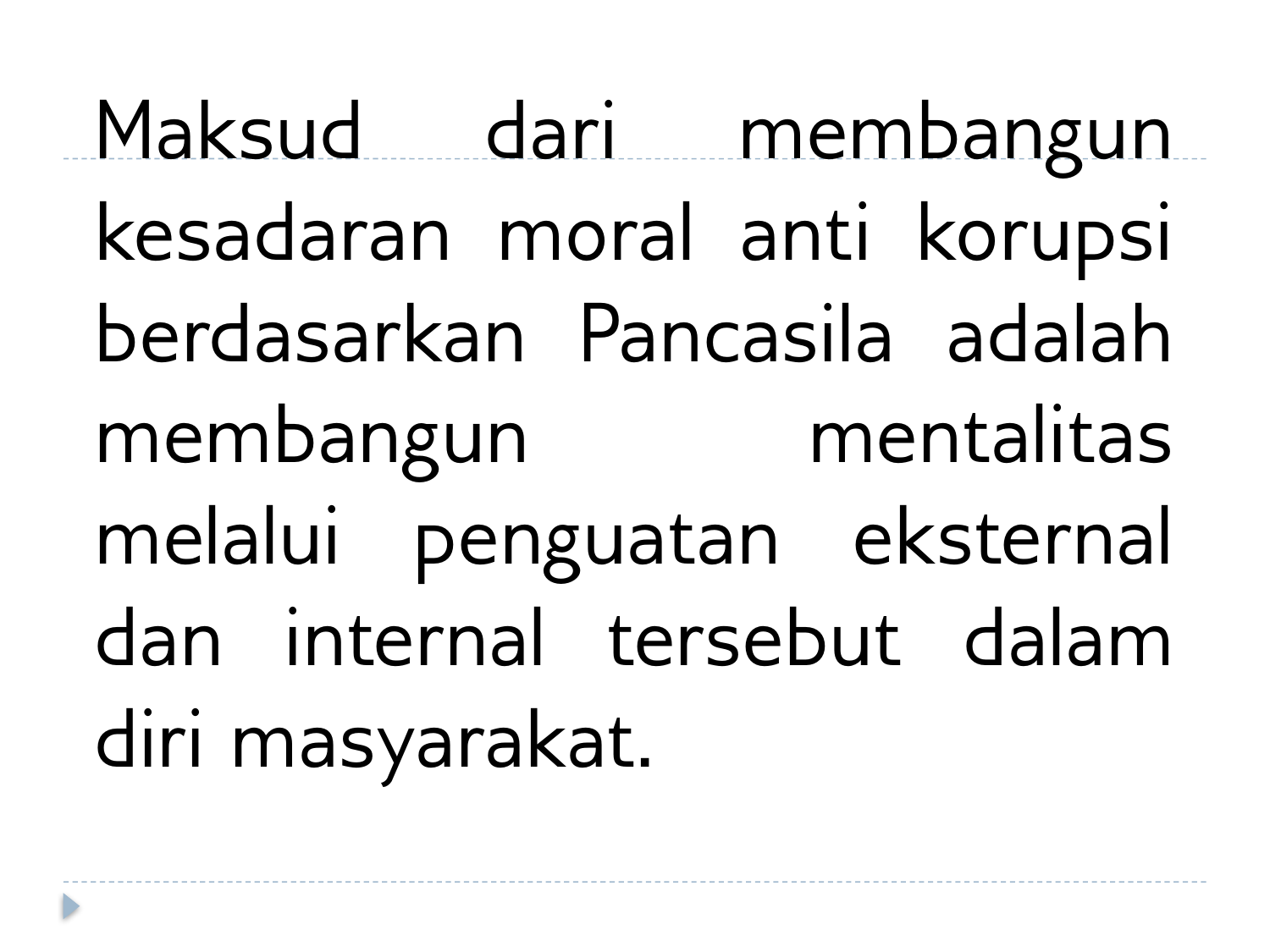

Maksud dari membangun kesadaran moral anti korupsi berdasarkan Pancasila adalah membangun mentalitas melalui penguatan eksternal dan internal tersebut dalam diri masyarakat.